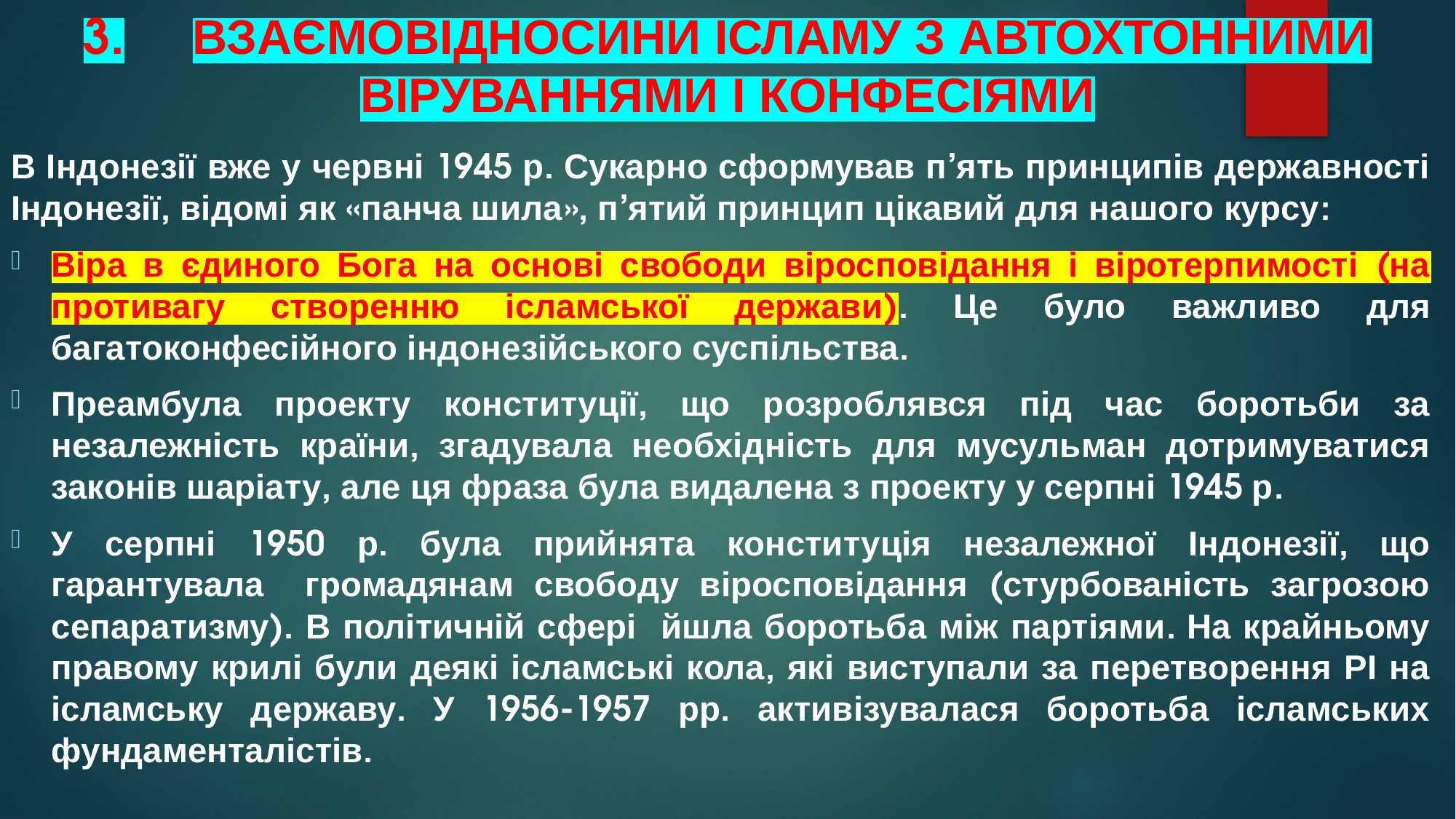

# 3.	Взаємовідносини ісламу з автохтонними віруваннями і конфесіями
В Індонезії вже у червні 1945 р. Сукарно сформував п’ять принципів державності Індонезії, відомі як «панча шила», п’ятий принцип цікавий для нашого курсу:
Віра в єдиного Бога на основі свободи віросповідання і віротерпимості (на противагу створенню ісламської держави). Це було важливо для багатоконфесійного індонезійського суспільства.
Преамбула проекту конституції, що розроблявся під час боротьби за незалежність країни, згадувала необхідність для мусульман дотримуватися законів шаріату, але ця фраза була видалена з проекту у серпні 1945 р.
У серпні 1950 р. була прийнята конституція незалежної Індонезії, що гарантувала  громадянам свободу віросповідання (стурбованість загрозою сепаратизму). В політичній сфері  йшла боротьба між партіями. На крайньому правому крилі були деякі ісламські кола, які виступали за перетворення РІ на ісламську державу. У 1956-1957 рр. активізувалася боротьба ісламських фундаменталістів.